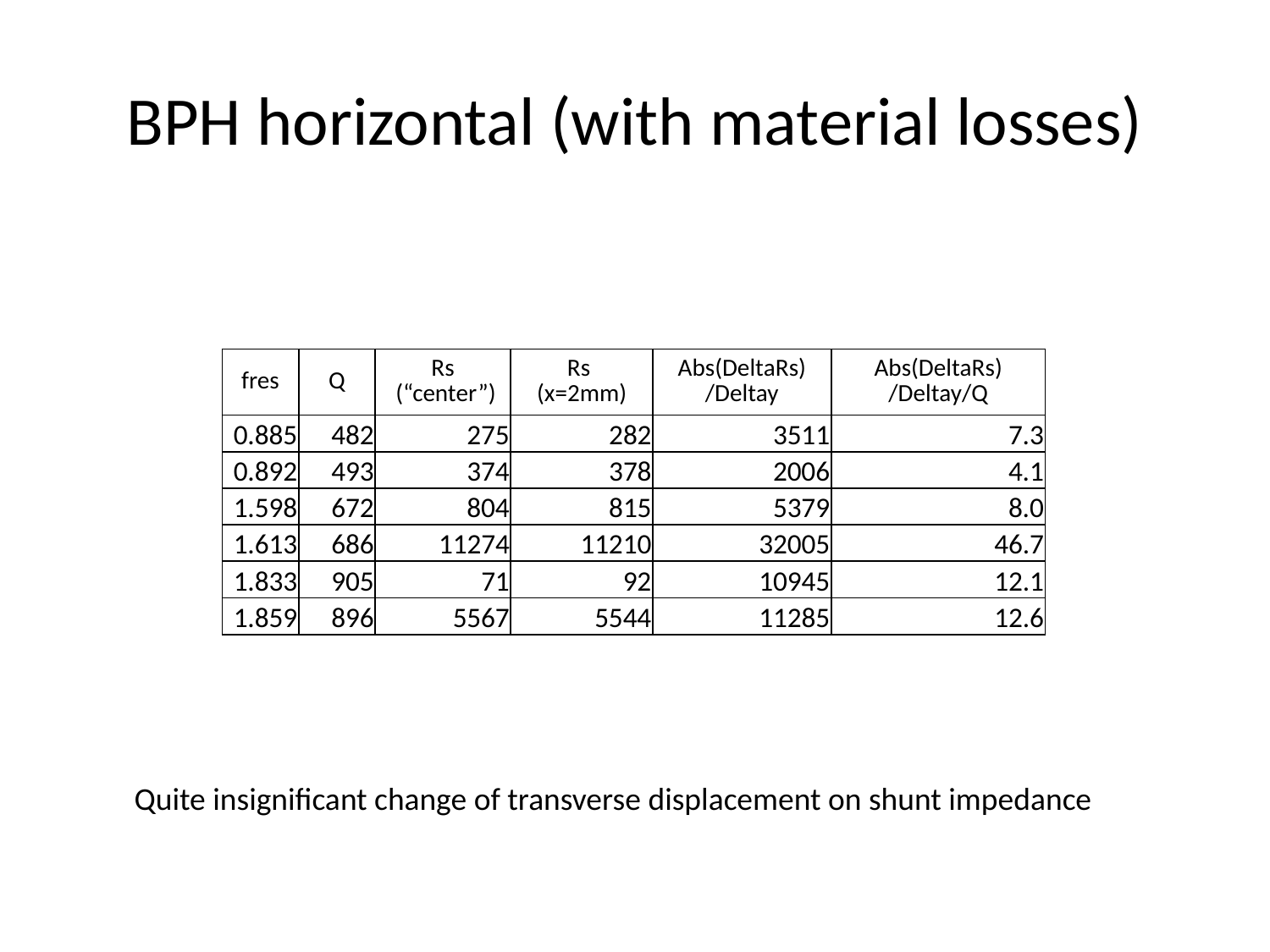

# BPH horizontal (with material losses)

| fres | Q | Rs (“center”) | Rs (x=2mm) | Abs(DeltaRs) /Deltay | Abs(DeltaRs) /Deltay/Q |
| --- | --- | --- | --- | --- | --- |
| 0.885 | 482 | 275 | 282 | 3511 | 7.3 |
| 0.892 | 493 | 374 | 378 | 2006 | 4.1 |
| 1.598 | 672 | 804 | 815 | 5379 | 8.0 |
| 1.613 | 686 | 11274 | 11210 | 32005 | 46.7 |
| 1.833 | 905 | 71 | 92 | 10945 | 12.1 |
| 1.859 | 896 | 5567 | 5544 | 11285 | 12.6 |
Quite insignificant change of transverse displacement on shunt impedance